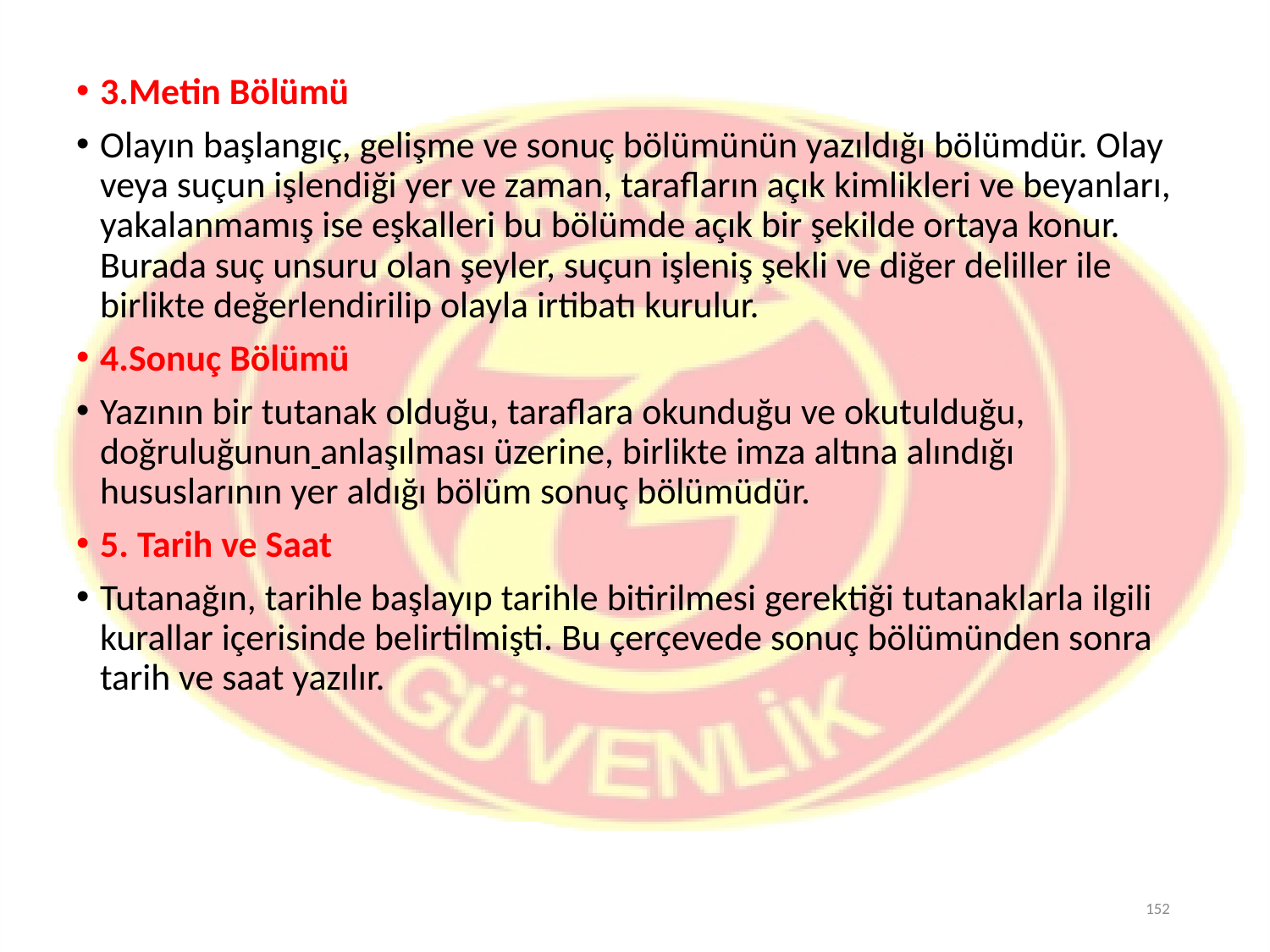

3.Metin Bölümü
Olayın başlangıç, gelişme ve sonuç bölümünün yazıldığı bölümdür. Olay veya suçun işlendiği yer ve zaman, tarafların açık kimlikleri ve beyanları, yakalanmamış ise eşkalleri bu bölümde açık bir şekilde ortaya konur. Burada suç unsuru olan şeyler, suçun işleniş şekli ve diğer deliller ile birlikte değerlendirilip olayla irtibatı kurulur.
4.Sonuç Bölümü
Yazının bir tutanak olduğu, taraflara okunduğu ve okutulduğu, doğruluğunun anlaşılması üzerine, birlikte imza altına alındığı hususlarının yer aldığı bölüm sonuç bölümüdür.
5. Tarih ve Saat
Tutanağın, tarihle başlayıp tarihle bitirilmesi gerektiği tutanaklarla ilgili kurallar içerisinde belirtilmişti. Bu çerçevede sonuç bölümünden sonra tarih ve saat yazılır.
152